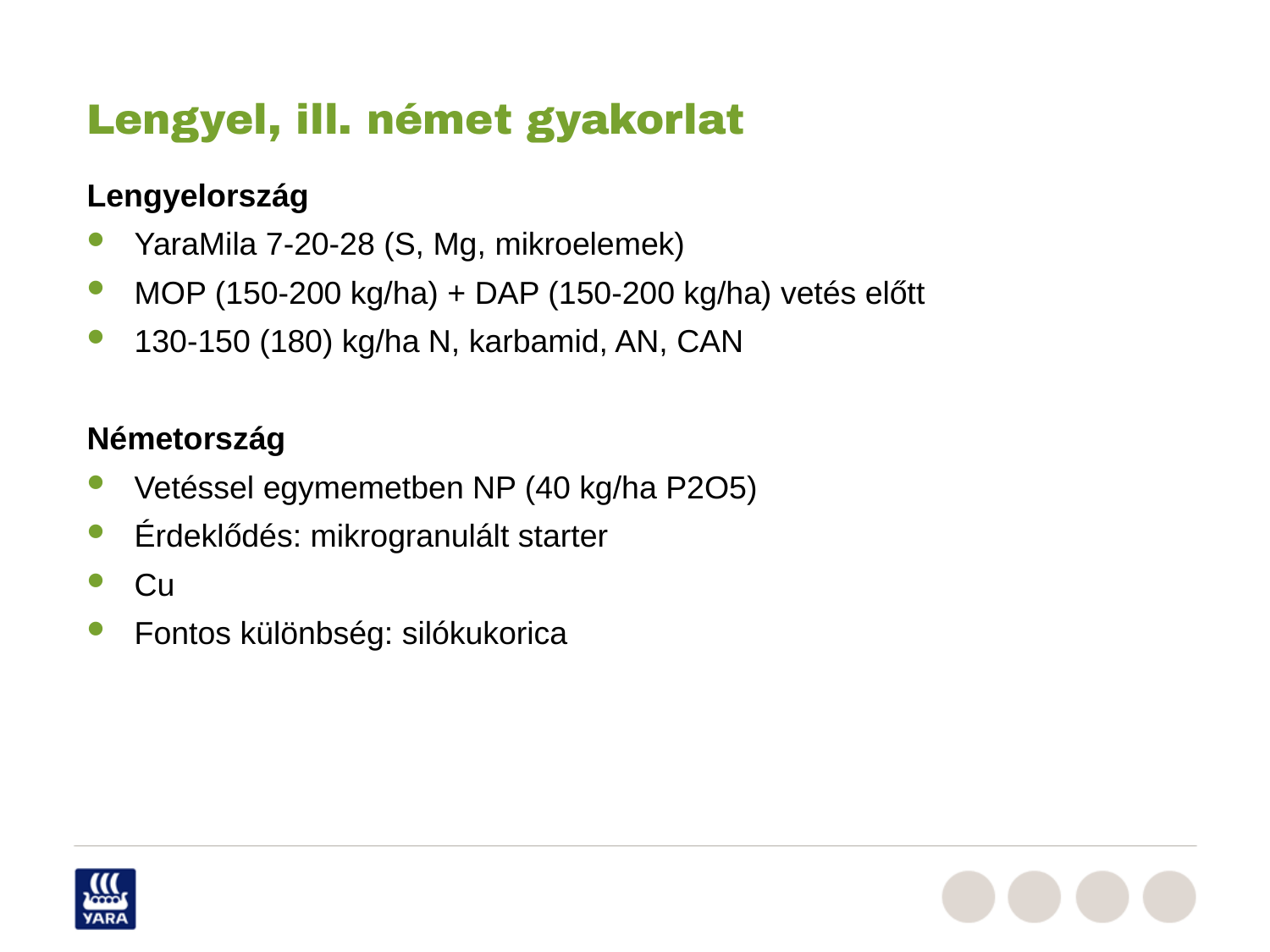

# Lengyel, ill. német gyakorlat
Lengyelország
YaraMila 7-20-28 (S, Mg, mikroelemek)
MOP (150-200 kg/ha) + DAP (150-200 kg/ha) vetés előtt
130-150 (180) kg/ha N, karbamid, AN, CAN

Németország
Vetéssel egymemetben NP (40 kg/ha P2O5)
Érdeklődés: mikrogranulált starter
Cu
Fontos különbség: silókukorica